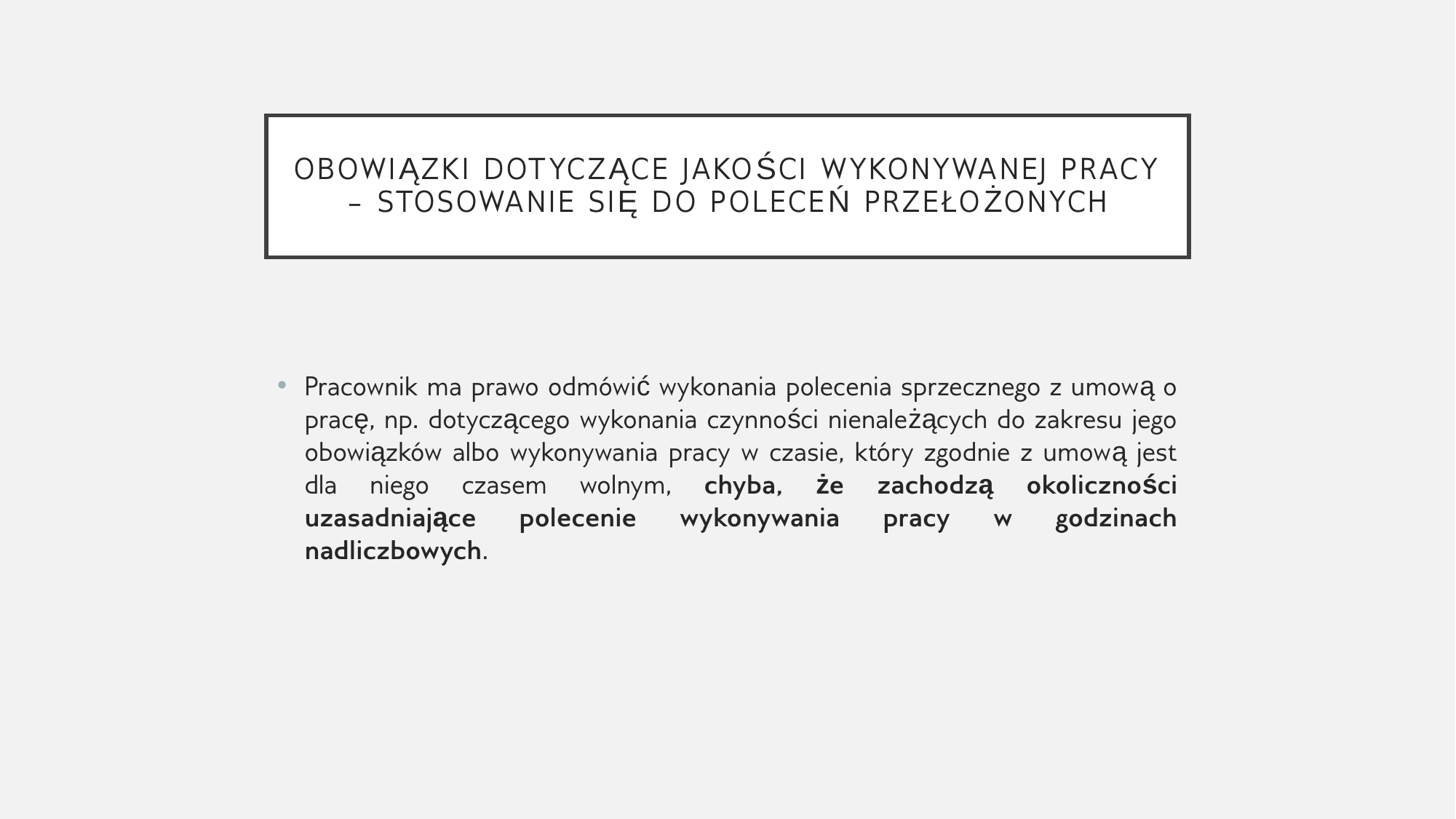

# Obowiązki dotyczące jakości wykonywanej pracy – stosowanie się do poleceń przełożonych

Pracownik ma prawo odmówić wykonania polecenia sprzecznego z umową o pracę, np. dotyczącego wykonania czynności nienależących do zakresu jego obowiązków albo wykonywania pracy w czasie, który zgodnie z umową jest dla niego czasem wolnym, chyba, że zachodzą okoliczności uzasadniające polecenie wykonywania pracy w godzinach nadliczbowych.